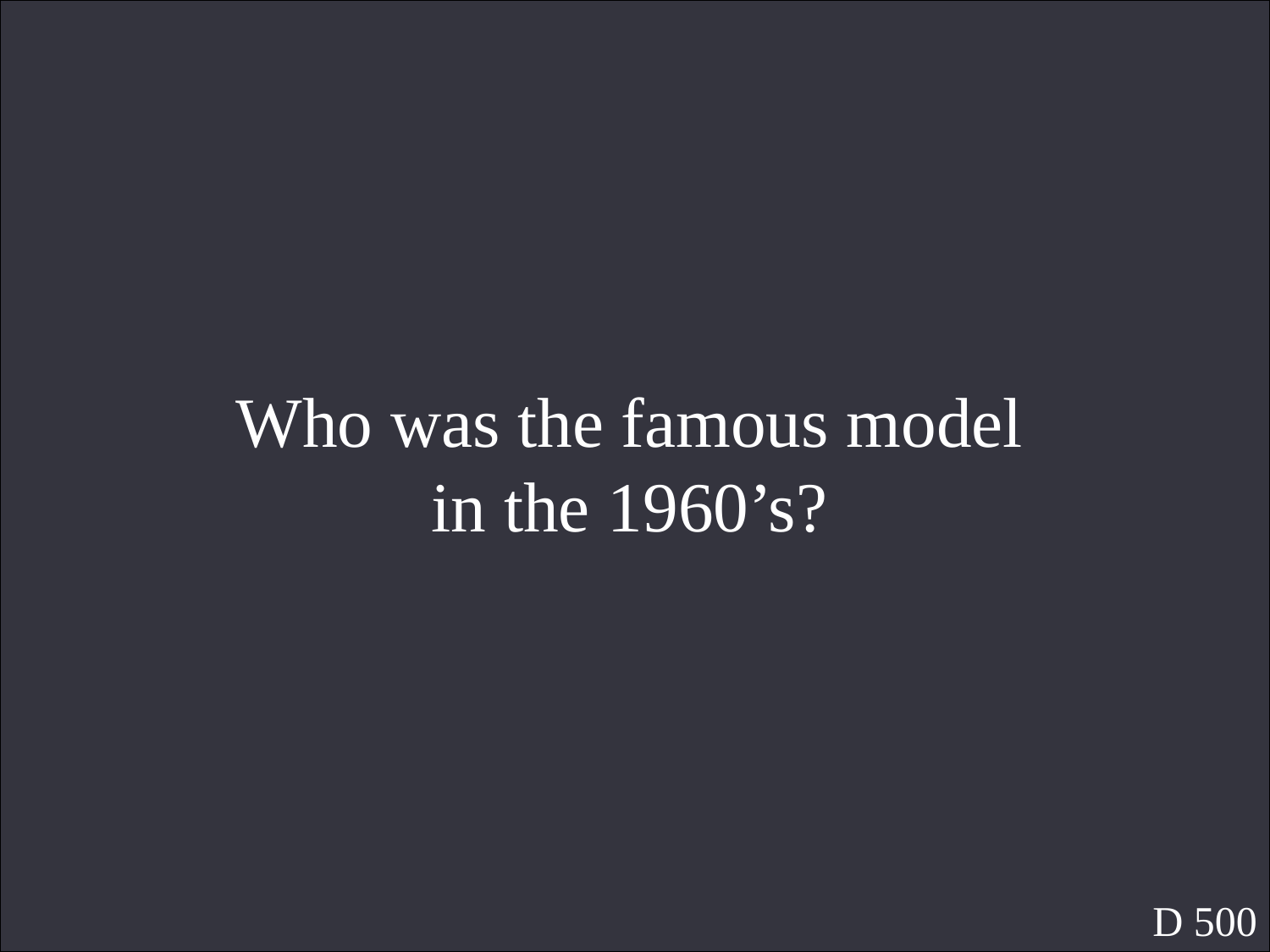

Who was the famous model in the 1960’s?
D 500